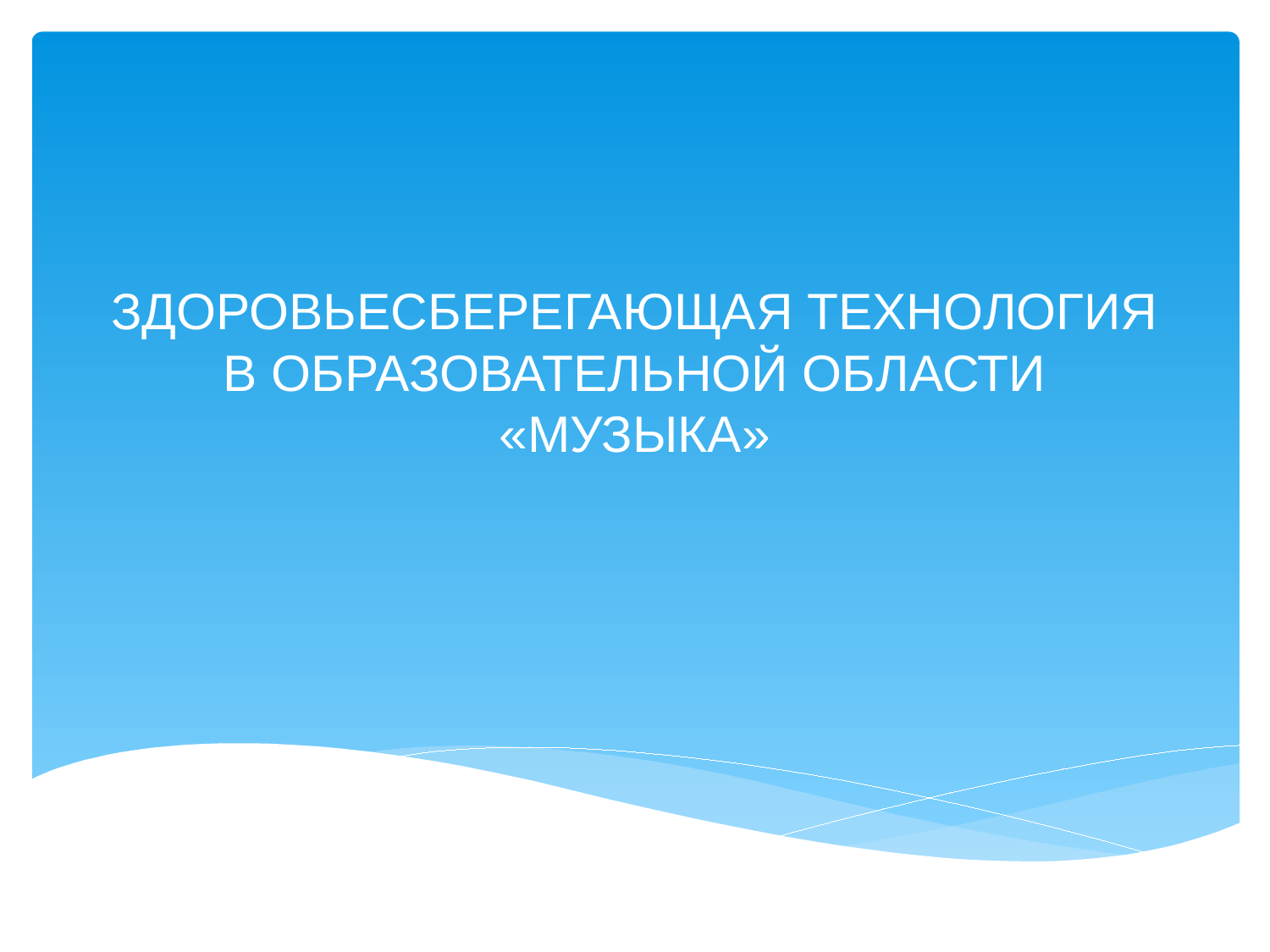

# ЗДОРОВЬЕСБЕРЕГАЮЩАЯ ТЕХНОЛОГИЯ В ОБРАЗОВАТЕЛЬНОЙ ОБЛАСТИ «МУЗЫКА»